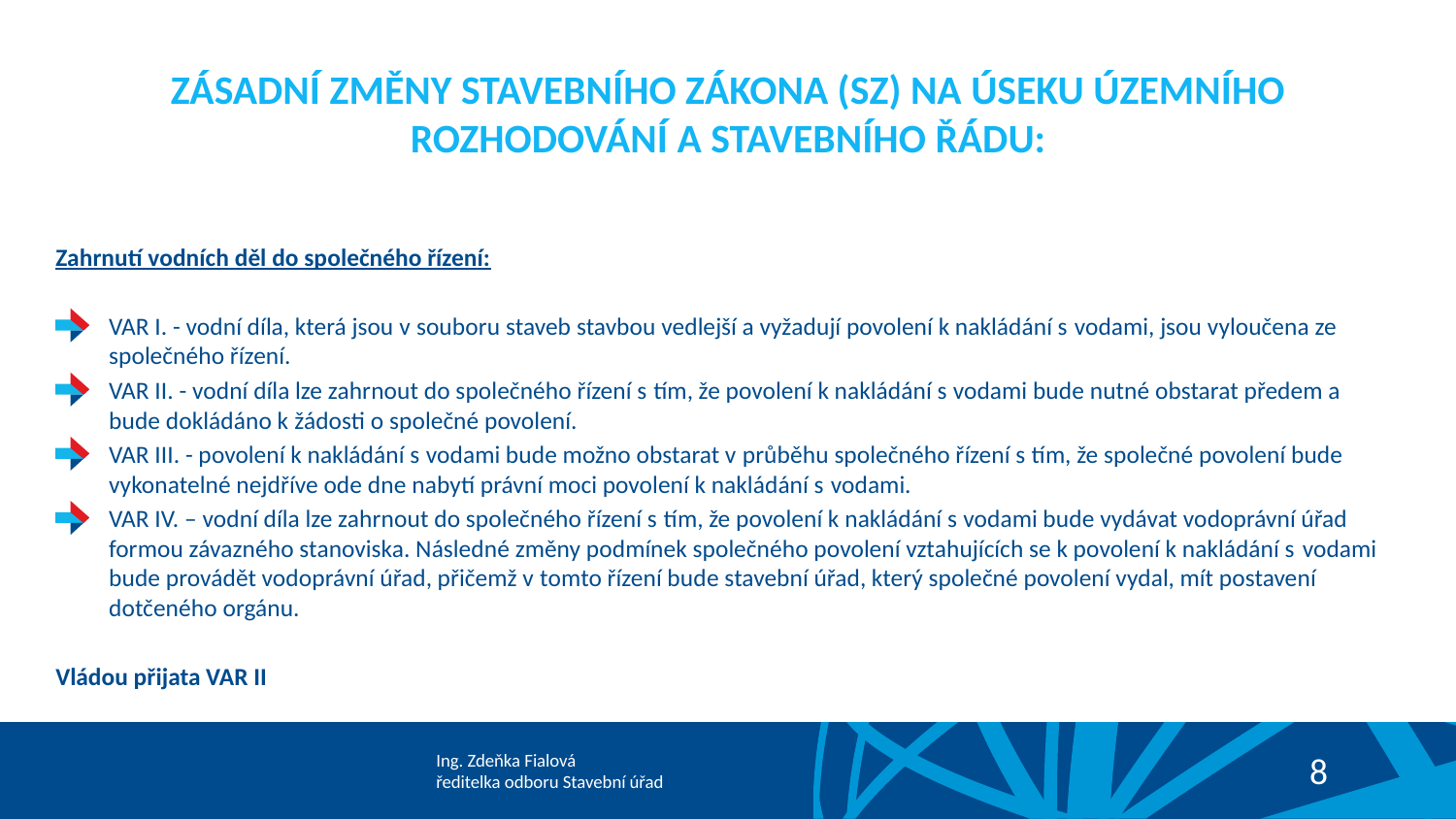

ZÁSADNÍ ZMĚNY STAVEBNÍHO ZÁKONA (SZ) NA ÚSEKU ÚZEMNÍHO ROZHODOVÁNÍ A STAVEBNÍHO ŘÁDU:
Zahrnutí vodních děl do společného řízení:

VAR I. - vodní díla, která jsou v souboru staveb stavbou vedlejší a vyžadují povolení k nakládání s vodami, jsou vyloučena ze společného řízení.
VAR II. - vodní díla lze zahrnout do společného řízení s tím, že povolení k nakládání s vodami bude nutné obstarat předem a bude dokládáno k žádosti o společné povolení.
VAR III. - povolení k nakládání s vodami bude možno obstarat v průběhu společného řízení s tím, že společné povolení bude vykonatelné nejdříve ode dne nabytí právní moci povolení k nakládání s vodami.
VAR IV. – vodní díla lze zahrnout do společného řízení s tím, že povolení k nakládání s vodami bude vydávat vodoprávní úřad formou závazného stanoviska. Následné změny podmínek společného povolení vztahujících se k povolení k nakládání s vodami bude provádět vodoprávní úřad, přičemž v tomto řízení bude stavební úřad, který společné povolení vydal, mít postavení dotčeného orgánu.

Vládou přijata VAR II